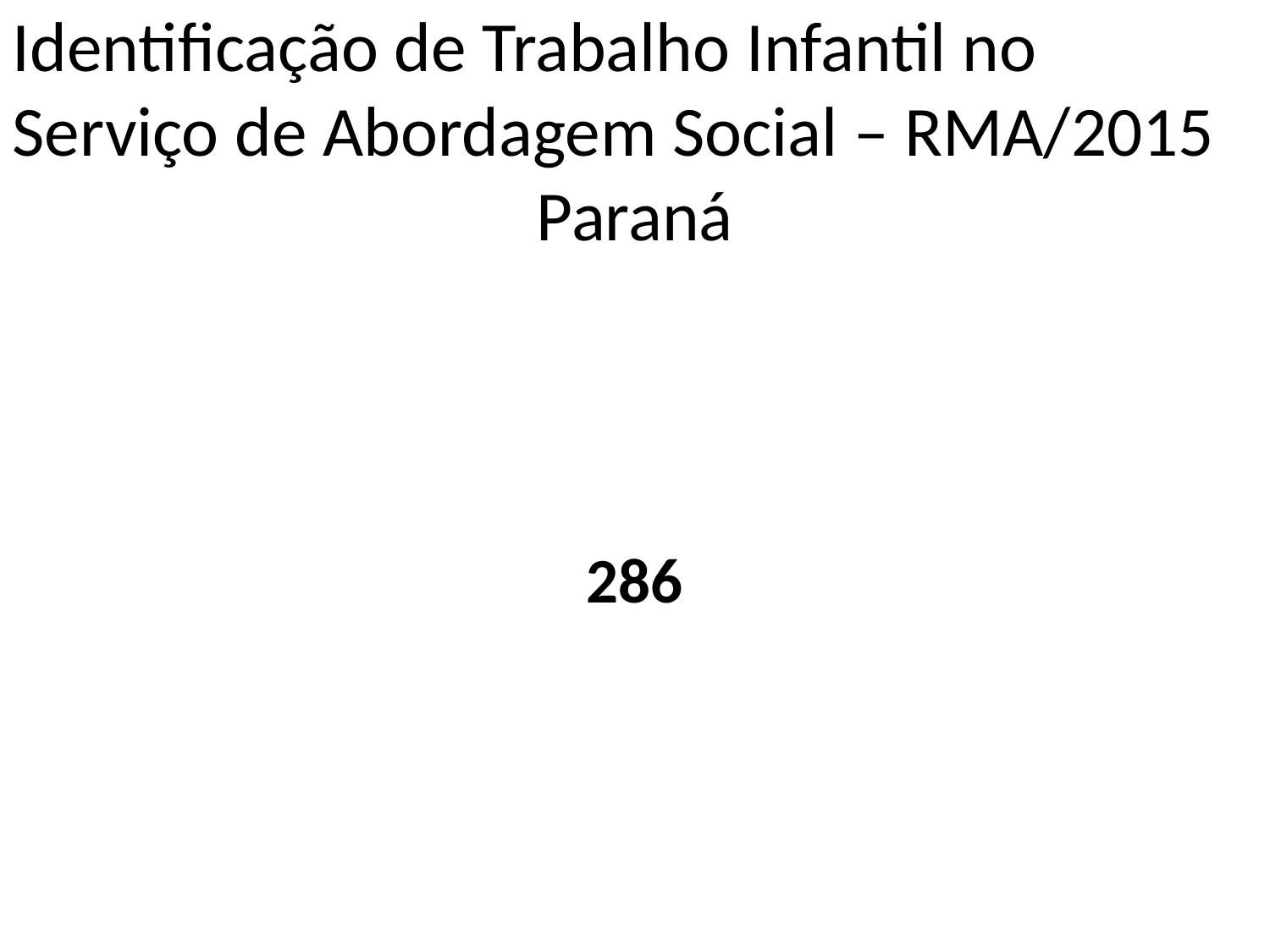

Identificação de Trabalho Infantil no Serviço de Abordagem Social – RMA/2015
Paraná
| Nº de crianças ou adolescentes identificados em situação de trabalho Infantil até os 15 anos |
| --- |
| 286 |